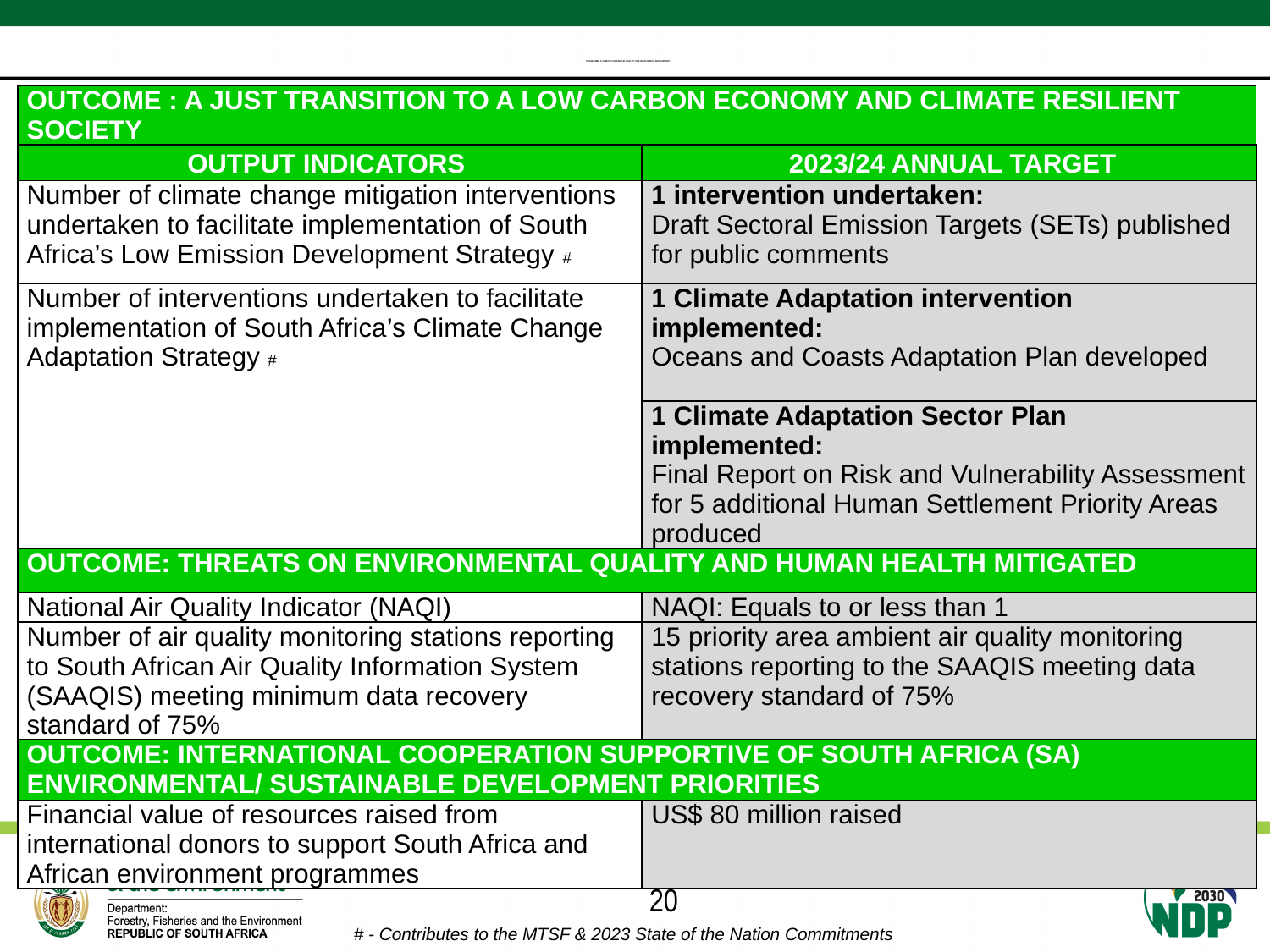

# PROGRAMME 4: CLIMATE CHANGE, AIR QUALITY AND SUSTAINABLE DEVELOPMENT

| OUTCOME : A JUST TRANSITION TO A LOW CARBON ECONOMY AND CLIMATE RESILIENT SOCIETY |  |
| --- | --- |
| OUTPUT INDICATORS | 2023/24 ANNUAL TARGET |
| Number of climate change mitigation interventions undertaken to facilitate implementation of South Africa’s Low Emission Development Strategy # | 1 intervention undertaken: Draft Sectoral Emission Targets (SETs) published for public comments |
| Number of interventions undertaken to facilitate implementation of South Africa’s Climate Change Adaptation Strategy # | 1 Climate Adaptation intervention implemented: Oceans and Coasts Adaptation Plan developed |
|  | 1 Climate Adaptation Sector Plan implemented: Final Report on Risk and Vulnerability Assessment for 5 additional Human Settlement Priority Areas produced |
| OUTCOME: THREATS ON ENVIRONMENTAL QUALITY AND HUMAN HEALTH MITIGATED |  |
| National Air Quality Indicator (NAQI) | NAQI: Equals to or less than 1 |
| Number of air quality monitoring stations reporting to South African Air Quality Information System (SAAQIS) meeting minimum data recovery standard of 75% | 15 priority area ambient air quality monitoring stations reporting to the SAAQIS meeting data recovery standard of 75% |
| OUTCOME: INTERNATIONAL COOPERATION SUPPORTIVE OF SOUTH AFRICA (SA) ENVIRONMENTAL/ SUSTAINABLE DEVELOPMENT PRIORITIES |  |
| Financial value of resources raised from international donors to support South Africa and African environment programmes | US$ 80 million raised |
20
# - Contributes to the MTSF & 2023 State of the Nation Commitments